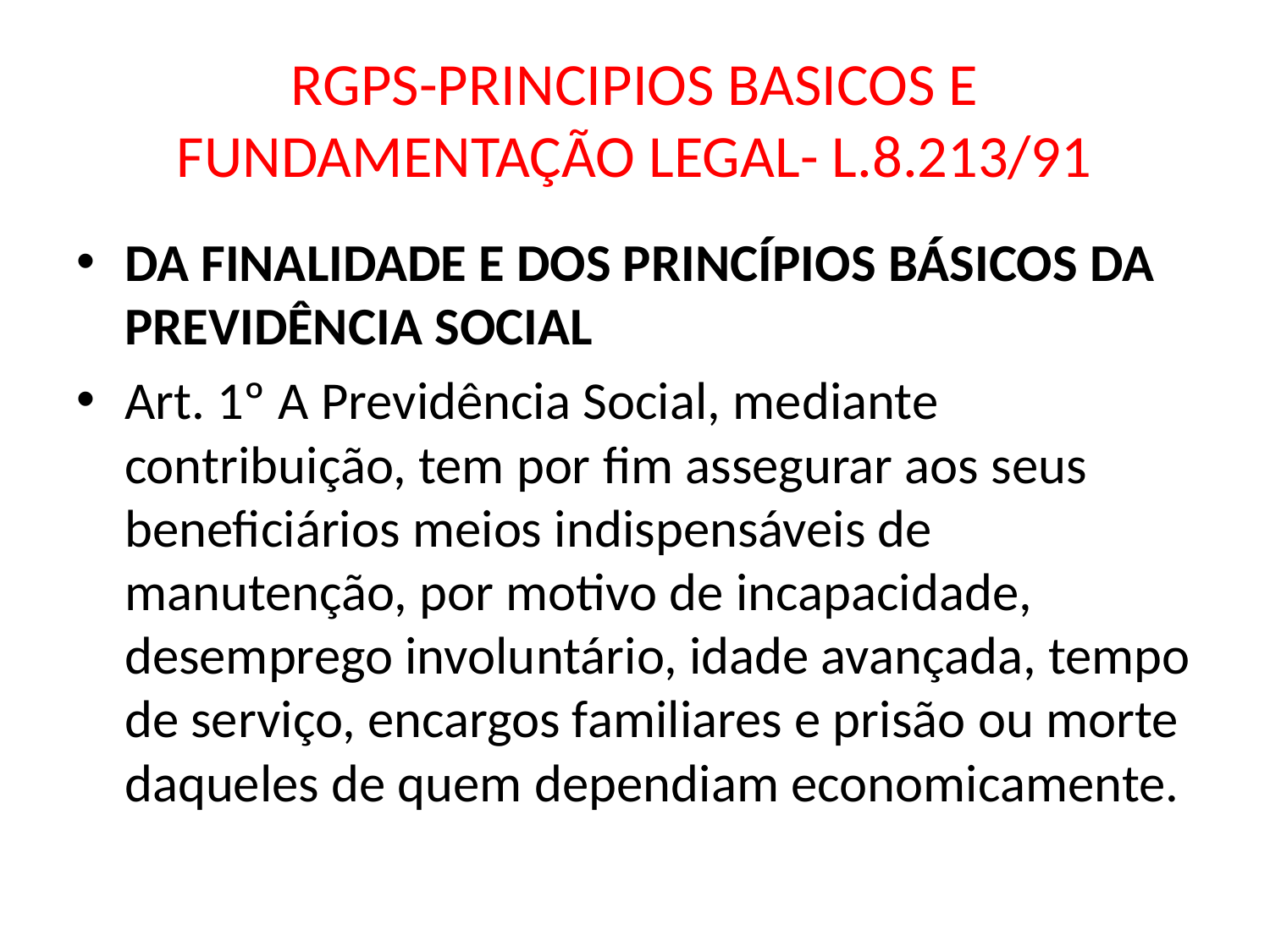

# RGPS-PRINCIPIOS BASICOS E FUNDAMENTAÇÃO LEGAL- L.8.213/91
DA FINALIDADE E DOS PRINCÍPIOS BÁSICOS DA PREVIDÊNCIA SOCIAL
Art. 1º A Previdência Social, mediante contribuição, tem por fim assegurar aos seus beneficiários meios indispensáveis de manutenção, por motivo de incapacidade, desemprego involuntário, idade avançada, tempo de serviço, encargos familiares e prisão ou morte daqueles de quem dependiam economicamente.